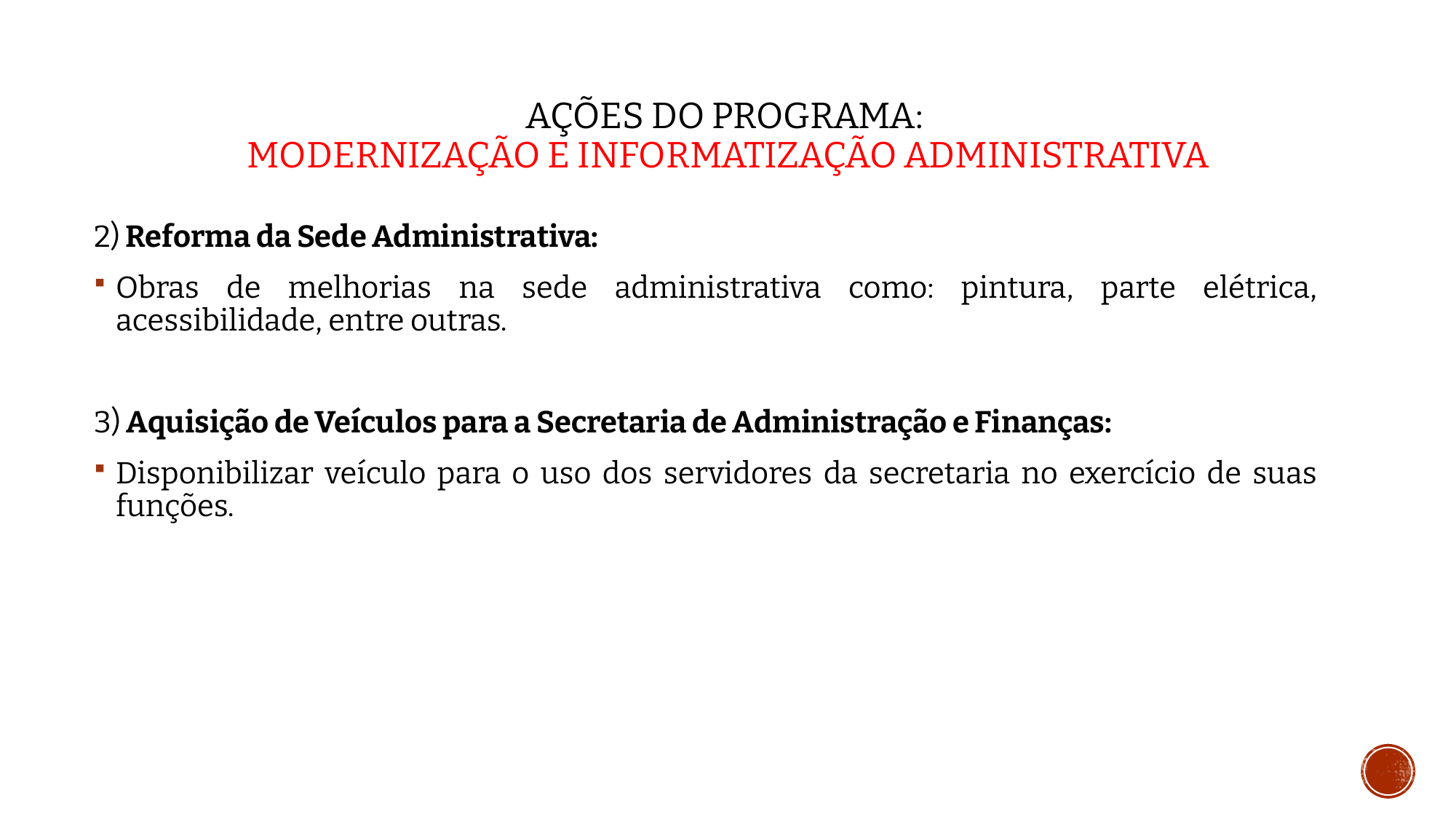

# Ações do programa: modernização e informatização administrativa
2) Reforma da Sede Administrativa:
Obras de melhorias na sede administrativa como: pintura, parte elétrica, acessibilidade, entre outras.

3) Aquisição de Veículos para a Secretaria de Administração e Finanças:
Disponibilizar veículo para o uso dos servidores da secretaria no exercício de suas funções.